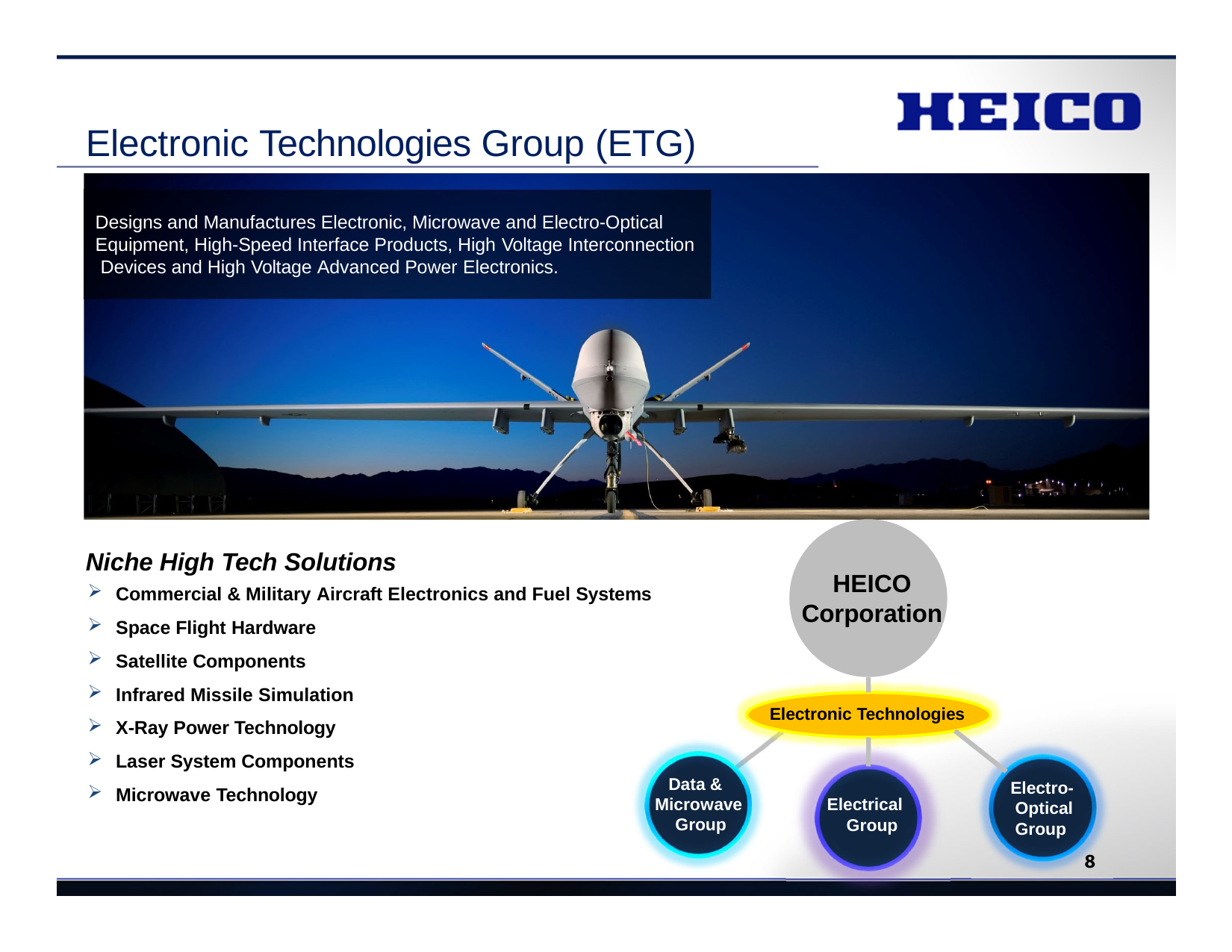

# Electronic Technologies Group (ETG)

Designs and Manufactures Electronic, Microwave and Electro-Optical  Equipment, High-Speed Interface Products, High Voltage Interconnection  Devices and High Voltage Advanced Power Electronics.

Niche High Tech Solutions
HEICO
Corporation
Commercial & Military Aircraft Electronics and Fuel Systems
Space Flight Hardware
Satellite Components
Infrared Missile Simulation
X-Ray Power Technology
Laser System Components
Microwave Technology

Electronic Technologies

Data &  Microwave  Group
Electro-  Optical  Group
Electrical  Group
8